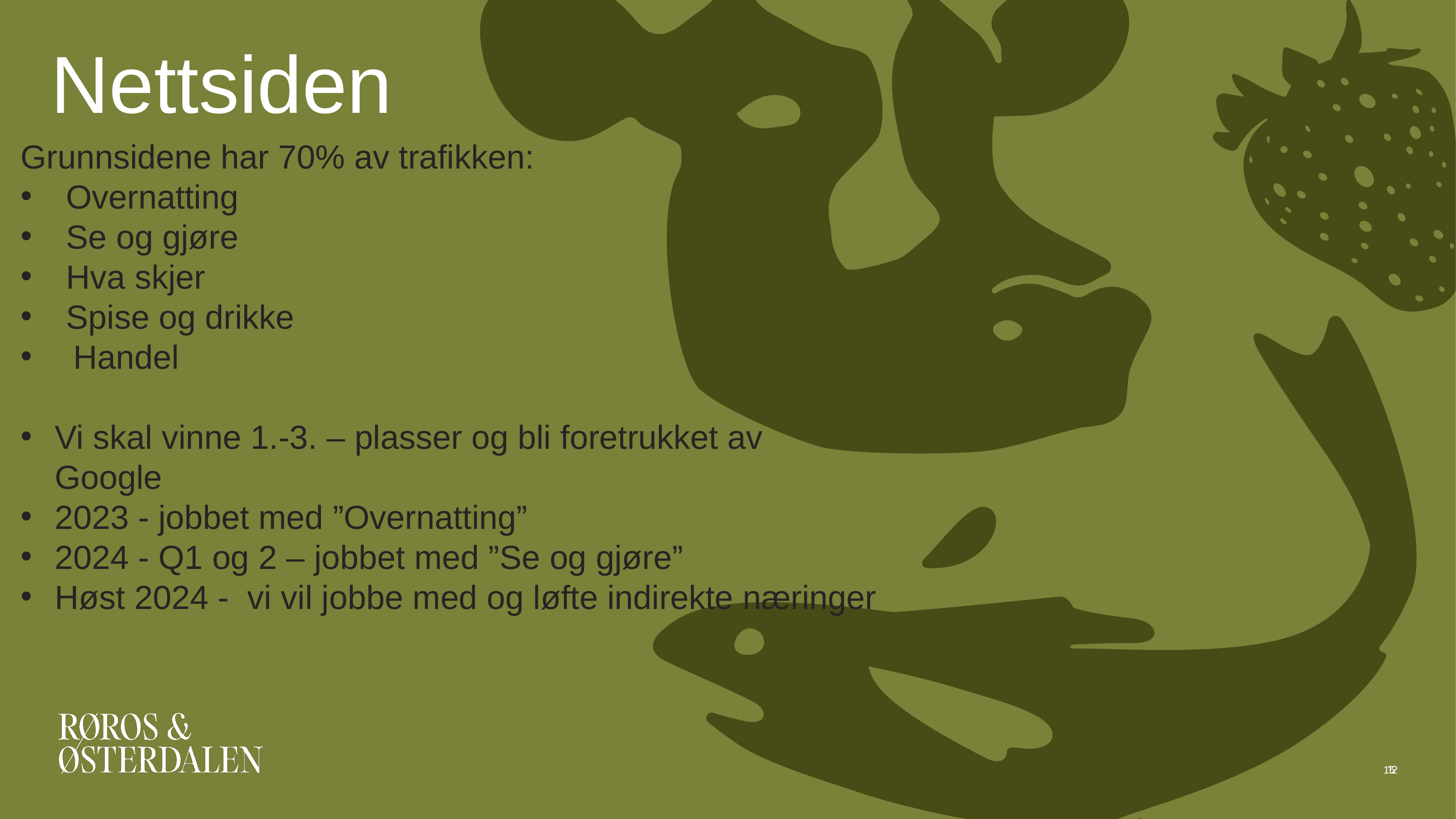

# Nettsiden
Grunnsidene har 70% av trafikken:
Overnatting
Se og gjøre
Hva skjer
Spise og drikke
  Handel

Vi skal vinne 1.-3. – plasser og bli foretrukket av Google
2023 - jobbet med ”Overnatting”
2024 - Q1 og 2 – jobbet med ”Se og gjøre”
Høst 2024 -  vi vil jobbe med og løfte indirekte næringer
15